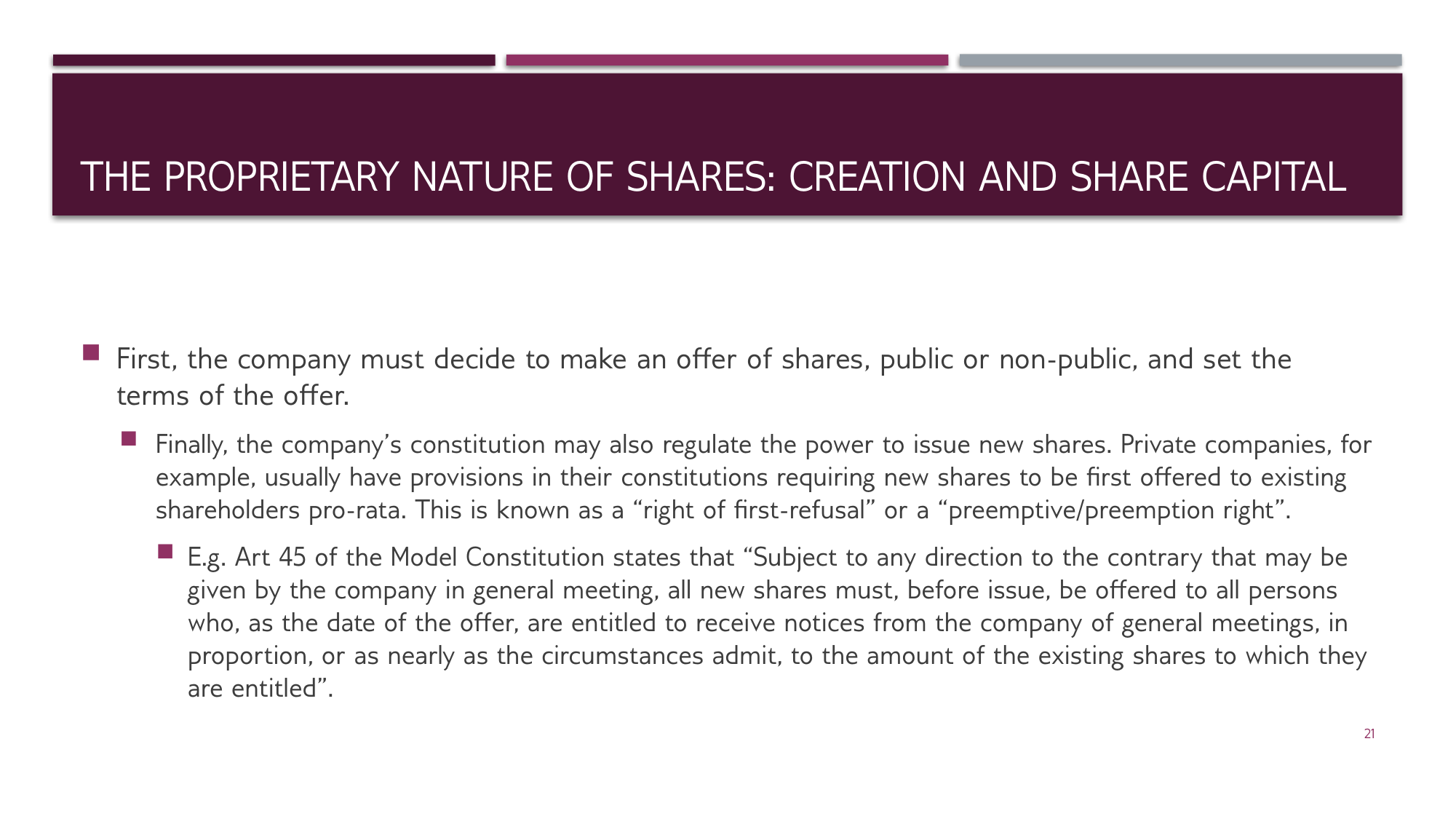

# The proprietary nature of shares: creation and share capital
First, the company must decide to make an offer of shares, public or non-public, and set the terms of the offer.
Finally, the company’s constitution may also regulate the power to issue new shares. Private companies, for example, usually have provisions in their constitutions requiring new shares to be first offered to existing shareholders pro-rata. This is known as a “right of first-refusal” or a “preemptive/preemption right”.
E.g. Art 45 of the Model Constitution states that “Subject to any direction to the contrary that may be given by the company in general meeting, all new shares must, before issue, be offered to all persons who, as the date of the offer, are entitled to receive notices from the company of general meetings, in proportion, or as nearly as the circumstances admit, to the amount of the existing shares to which they are entitled”.
21